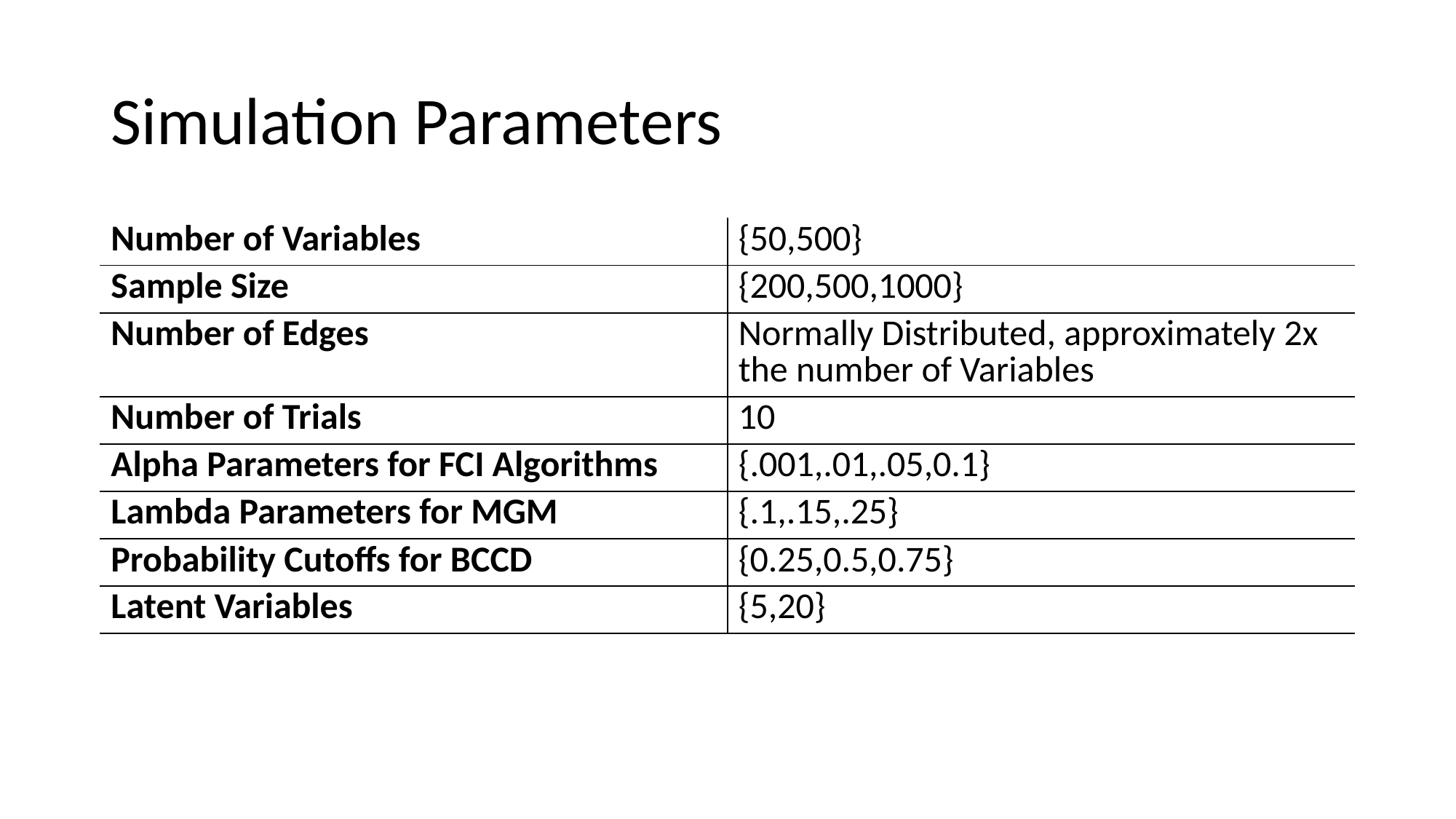

# Simulation Parameters
| Number of Variables | {50,500} |
| --- | --- |
| Sample Size | {200,500,1000} |
| Number of Edges | Normally Distributed, approximately 2x the number of Variables |
| Number of Trials | 10 |
| Alpha Parameters for FCI Algorithms | {.001,.01,.05,0.1} |
| Lambda Parameters for MGM | {.1,.15,.25} |
| Probability Cutoffs for BCCD | {0.25,0.5,0.75} |
| Latent Variables | {5,20} |